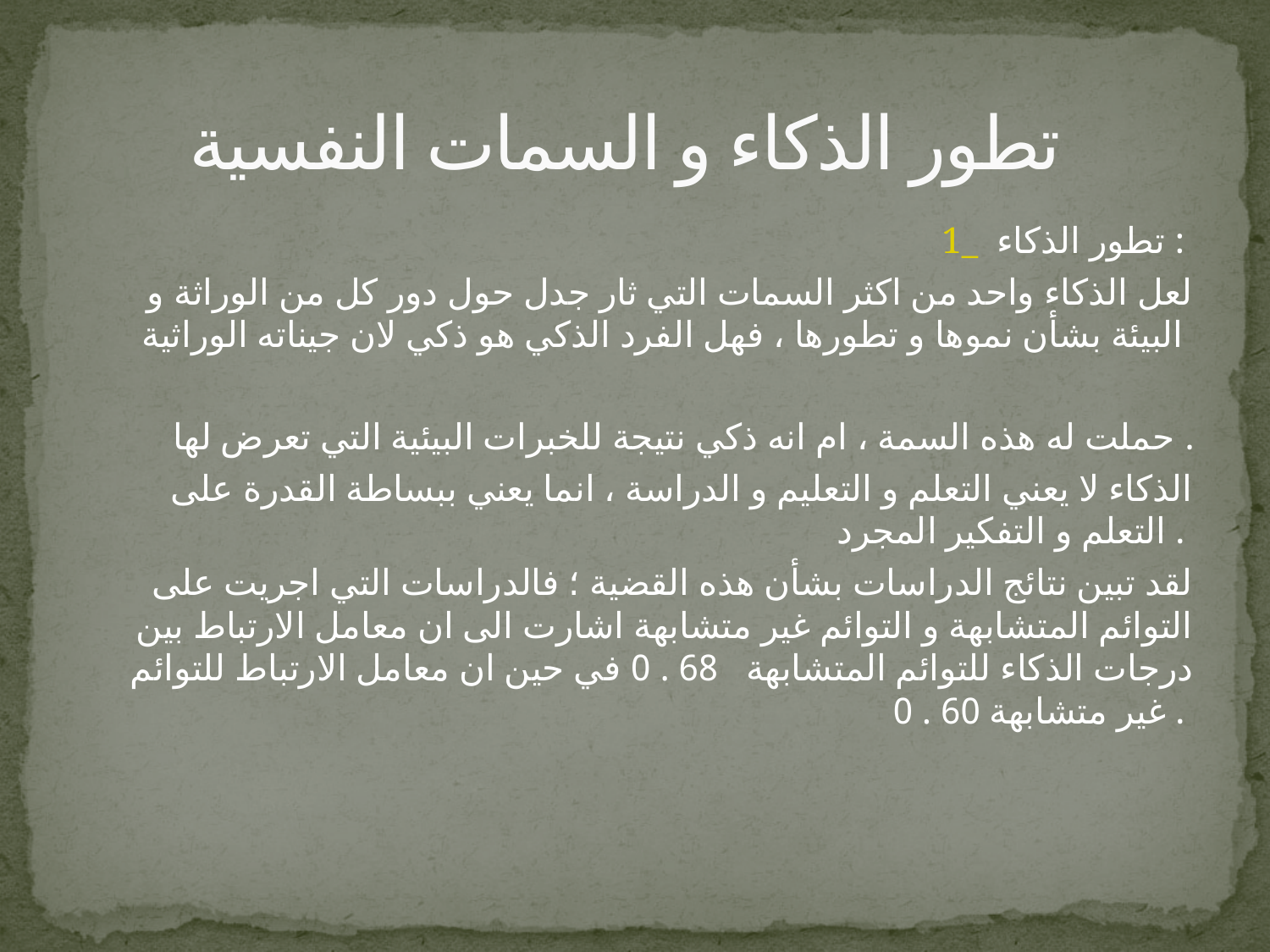

# تطور الذكاء و السمات النفسية
1_  تطور الذكاء :
لعل الذكاء واحد من اكثر السمات التي ثار جدل حول دور كل من الوراثة و البيئة بشأن نموها و تطورها ، فهل الفرد الذكي هو ذكي لان جيناته الوراثية

حملت له هذه السمة ، ام انه ذكي نتيجة للخبرات البيئية التي تعرض لها .
 الذكاء لا يعني التعلم و التعليم و الدراسة ، انما يعني ببساطة القدرة على التعلم و التفكير المجرد .
لقد تبين نتائج الدراسات بشأن هذه القضية ؛ فالدراسات التي اجريت على التوائم المتشابهة و التوائم غير متشابهة اشارت الى ان معامل الارتباط بين درجات الذكاء للتوائم المتشابهة   68 . 0 في حين ان معامل الارتباط للتوائم غير متشابهة 60 . 0 .